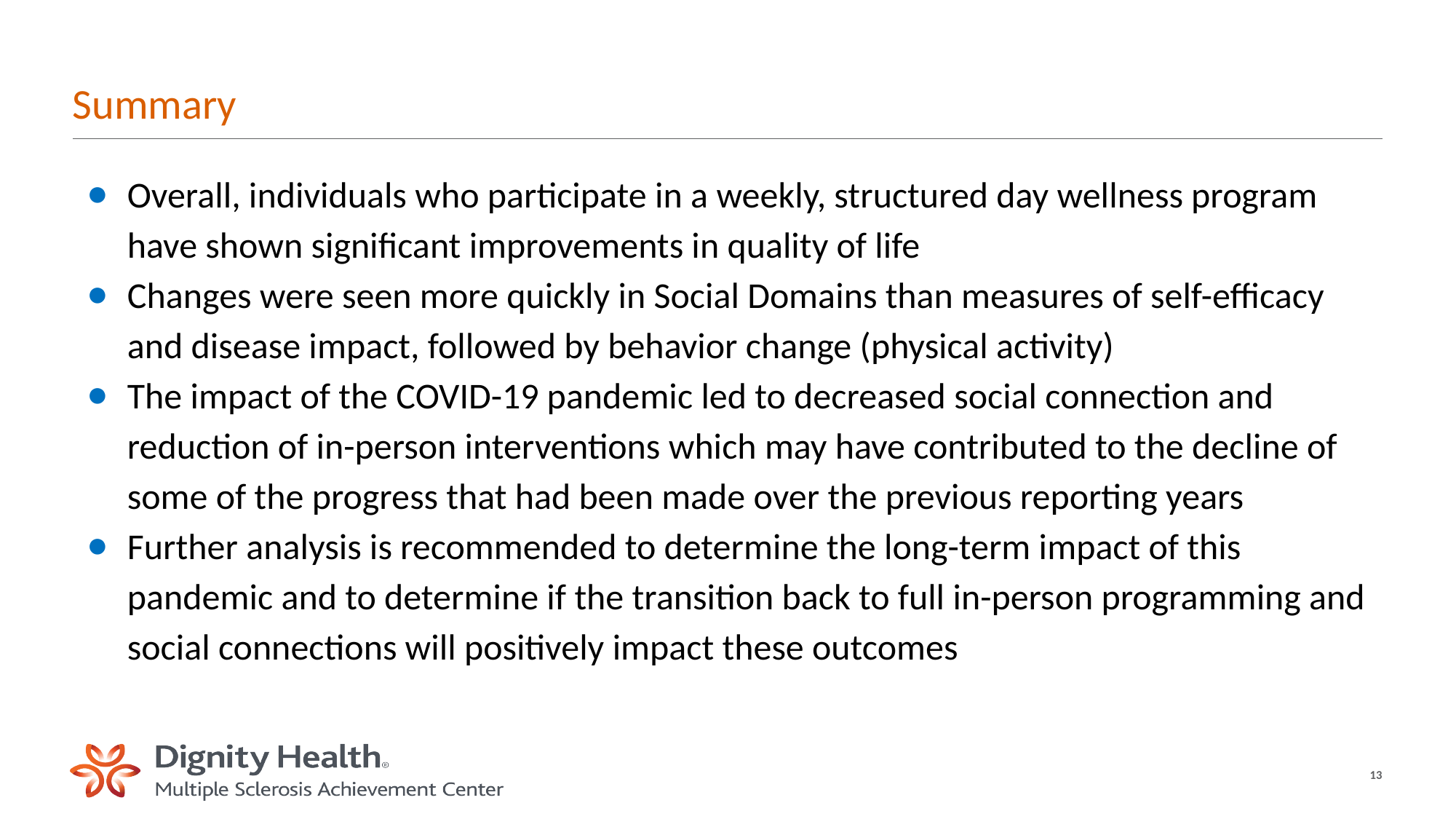

# Summary
Overall, individuals who participate in a weekly, structured day wellness program have shown significant improvements in quality of life
Changes were seen more quickly in Social Domains than measures of self-efficacy and disease impact, followed by behavior change (physical activity)
The impact of the COVID-19 pandemic led to decreased social connection and reduction of in-person interventions which may have contributed to the decline of some of the progress that had been made over the previous reporting years
Further analysis is recommended to determine the long-term impact of this pandemic and to determine if the transition back to full in-person programming and social connections will positively impact these outcomes
13